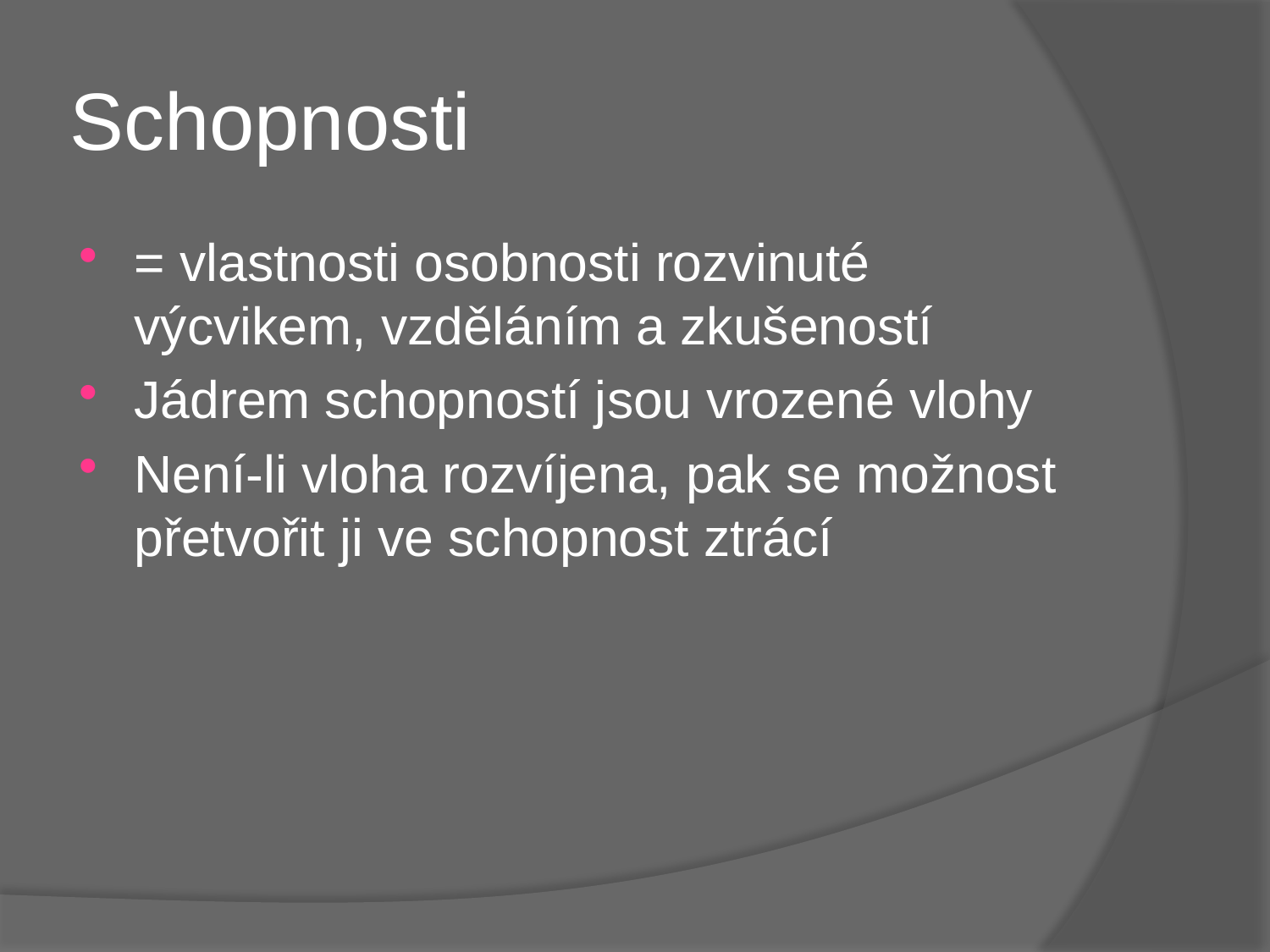

# Schopnosti
= vlastnosti osobnosti rozvinuté výcvikem, vzděláním a zkušeností
Jádrem schopností jsou vrozené vlohy
Není-li vloha rozvíjena, pak se možnost přetvořit ji ve schopnost ztrácí